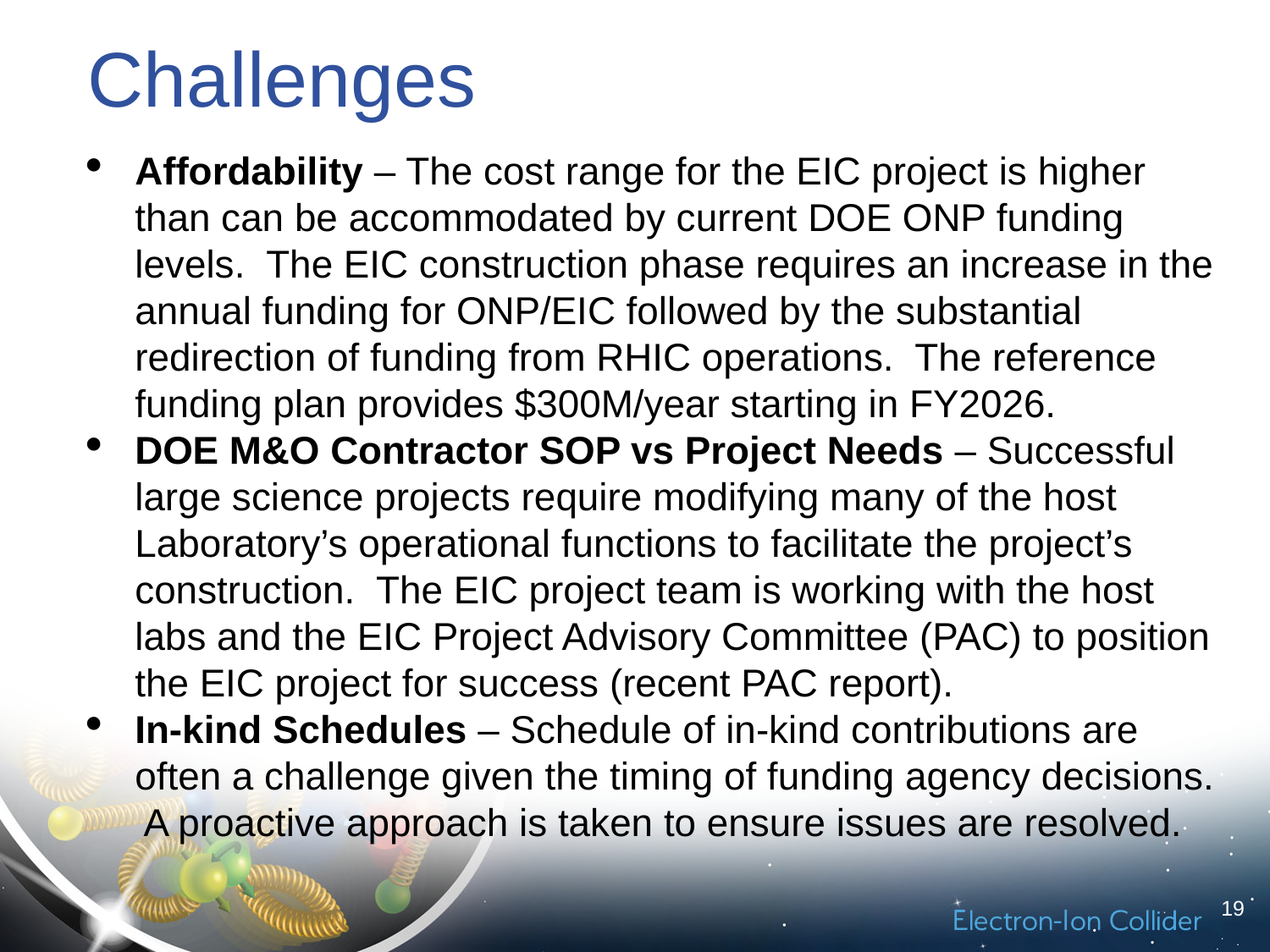

# Challenges
Affordability – The cost range for the EIC project is higher than can be accommodated by current DOE ONP funding levels.  The EIC construction phase requires an increase in the annual funding for ONP/EIC followed by the substantial redirection of funding from RHIC operations.  The reference funding plan provides $300M/year starting in FY2026.
DOE M&O Contractor SOP vs Project Needs – Successful large science projects require modifying many of the host Laboratory’s operational functions to facilitate the project’s construction.  The EIC project team is working with the host labs and the EIC Project Advisory Committee (PAC) to position the EIC project for success (recent PAC report).
In-kind Schedules – Schedule of in-kind contributions are often a challenge given the timing of funding agency decisions.  A proactive approach is taken to ensure issues are resolved.
19